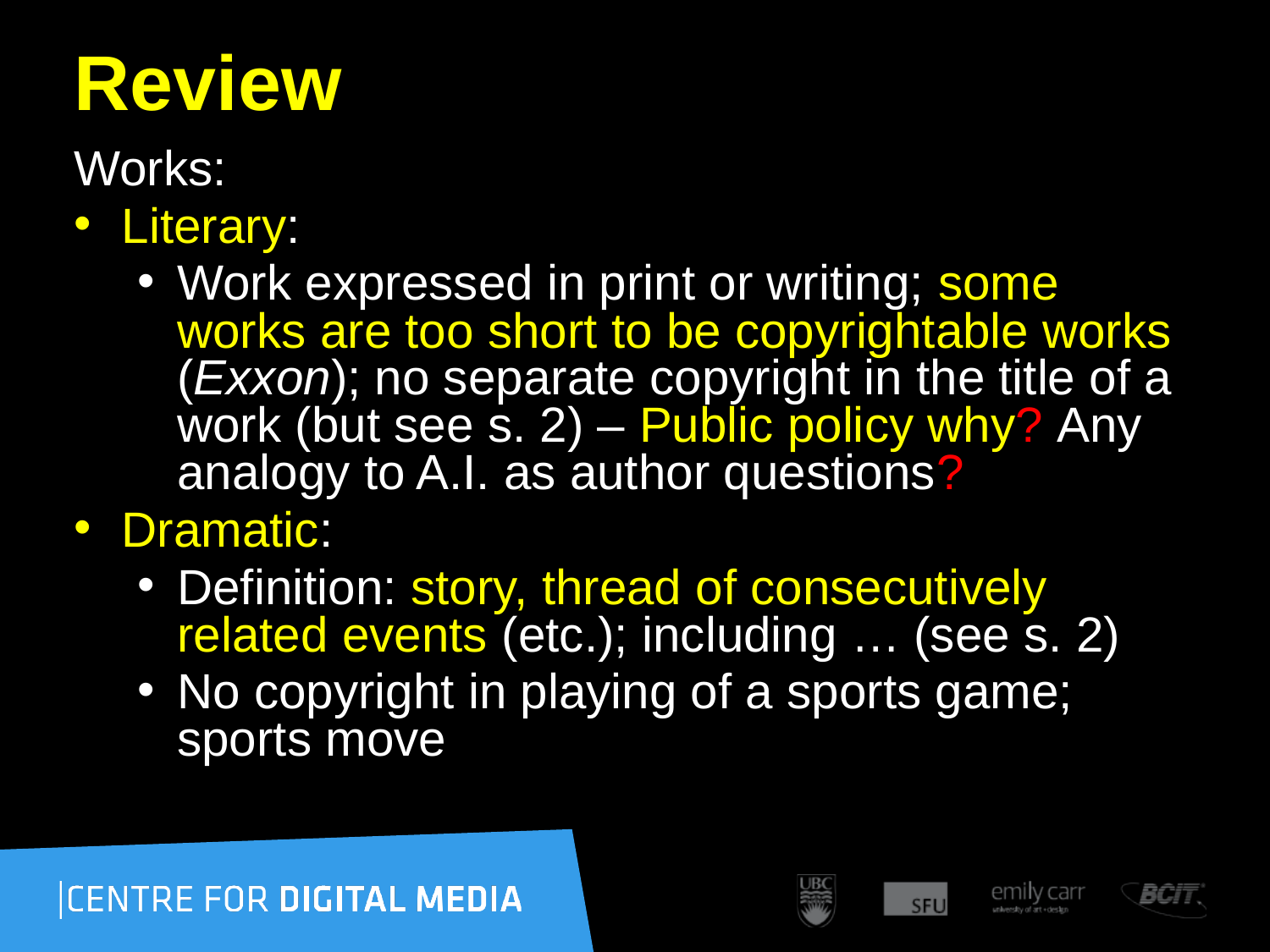

58
# Review
Works:
Literary:
Work expressed in print or writing; some works are too short to be copyrightable works (Exxon); no separate copyright in the title of a work (but see s. 2) – Public policy why? Any analogy to A.I. as author questions?
Dramatic:
Definition: story, thread of consecutively related events (etc.); including … (see s. 2)
No copyright in playing of a sports game; sports move